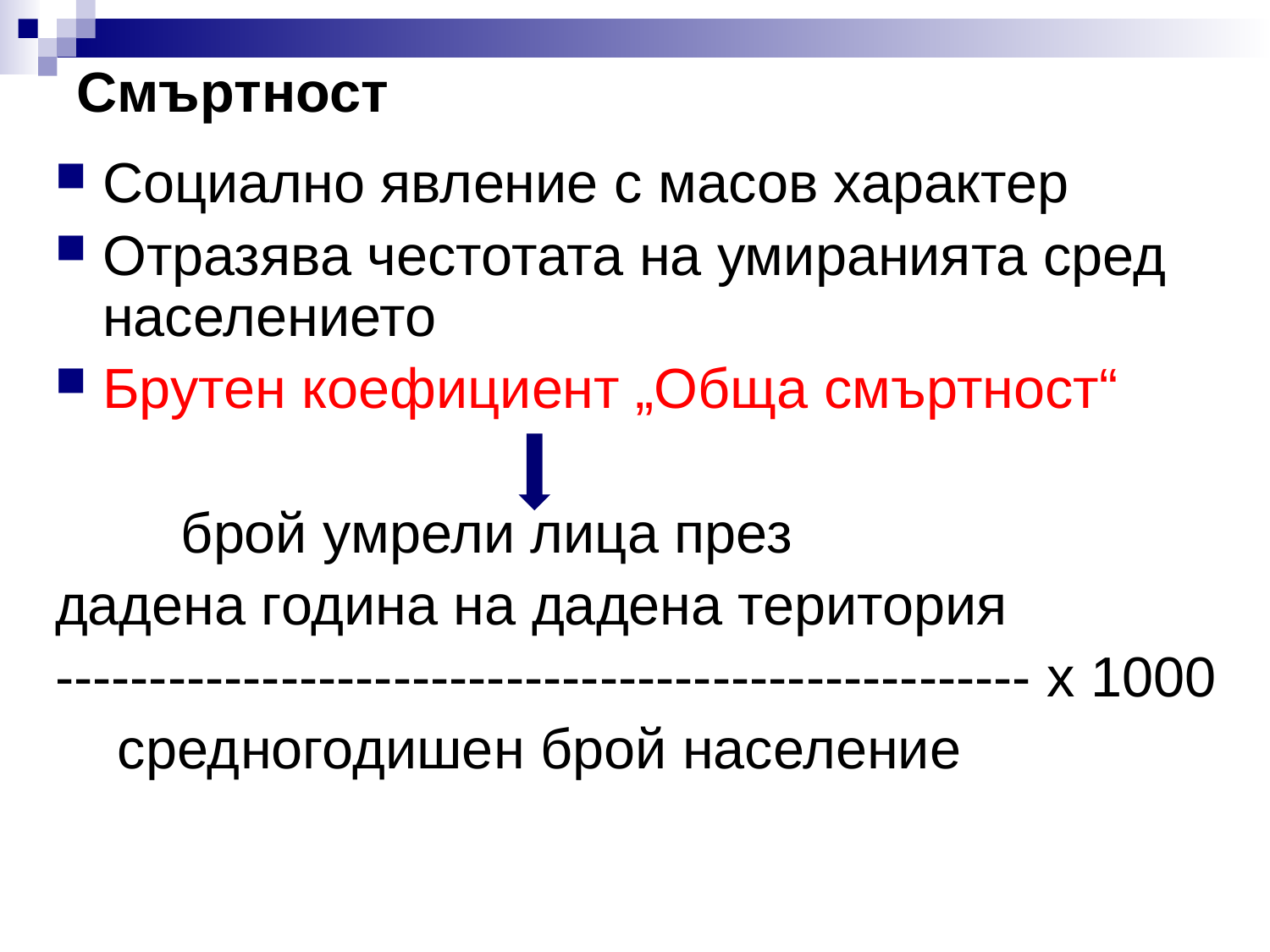

# Смъртност
Социално явление с масов характер
Отразява честотата на умиранията сред населението
Брутен коефициент „Обща смъртност“

	     брой умрели лица през
дадена година на дадена територия
---------------------------------------------------- х 1000
    средногодишен брой население